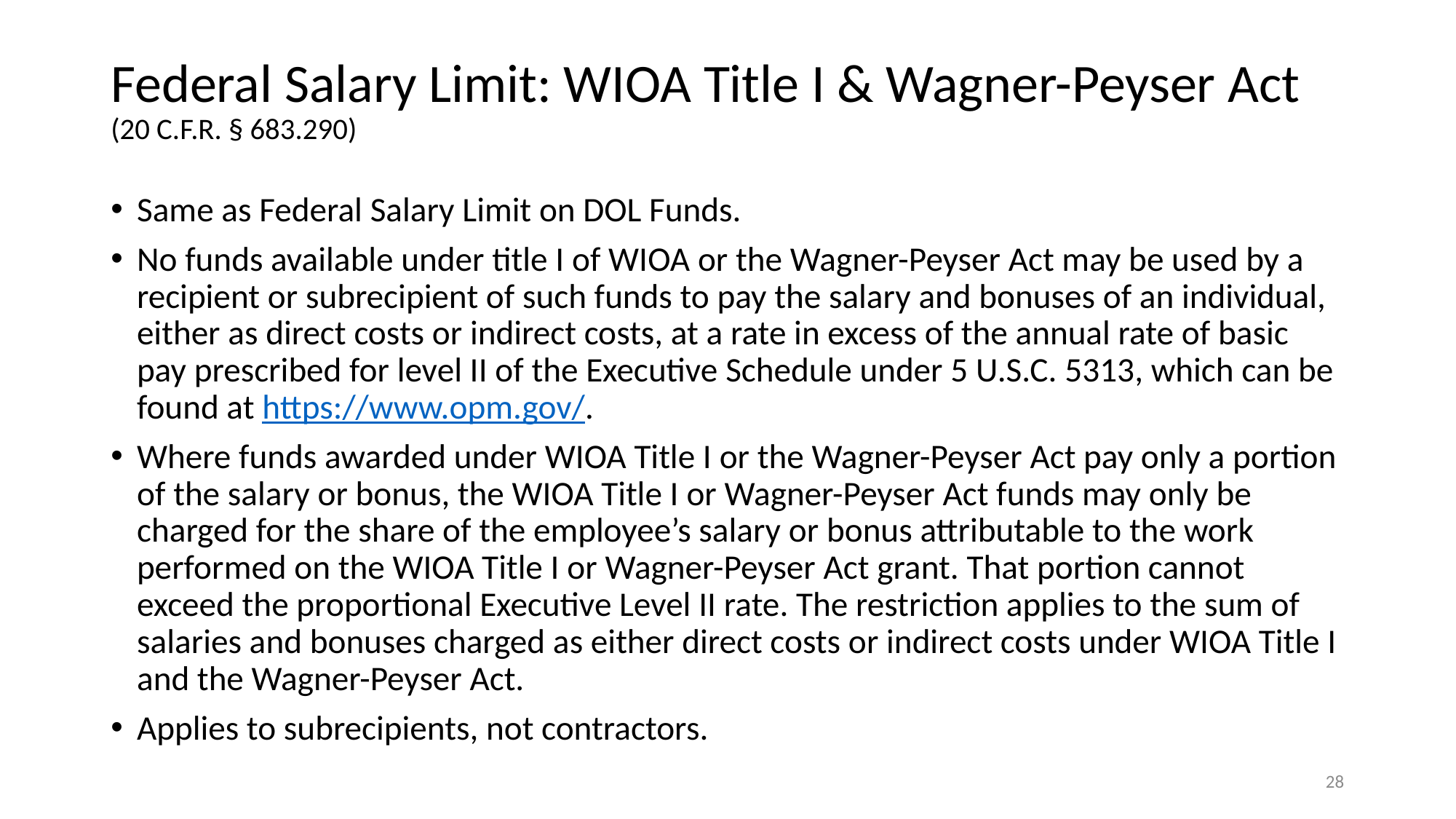

# Federal Salary Limit: WIOA Title I & Wagner-Peyser Act (20 C.F.R. § 683.290)
Same as Federal Salary Limit on DOL Funds.
No funds available under title I of WIOA or the Wagner-Peyser Act may be used by a recipient or subrecipient of such funds to pay the salary and bonuses of an individual, either as direct costs or indirect costs, at a rate in excess of the annual rate of basic pay prescribed for level II of the Executive Schedule under 5 U.S.C. 5313, which can be found at https://www.opm.gov/.
Where funds awarded under WIOA Title I or the Wagner-Peyser Act pay only a portion of the salary or bonus, the WIOA Title I or Wagner-Peyser Act funds may only be charged for the share of the employee’s salary or bonus attributable to the work performed on the WIOA Title I or Wagner-Peyser Act grant. That portion cannot exceed the proportional Executive Level II rate. The restriction applies to the sum of salaries and bonuses charged as either direct costs or indirect costs under WIOA Title I and the Wagner-Peyser Act.
Applies to subrecipients, not contractors.

28